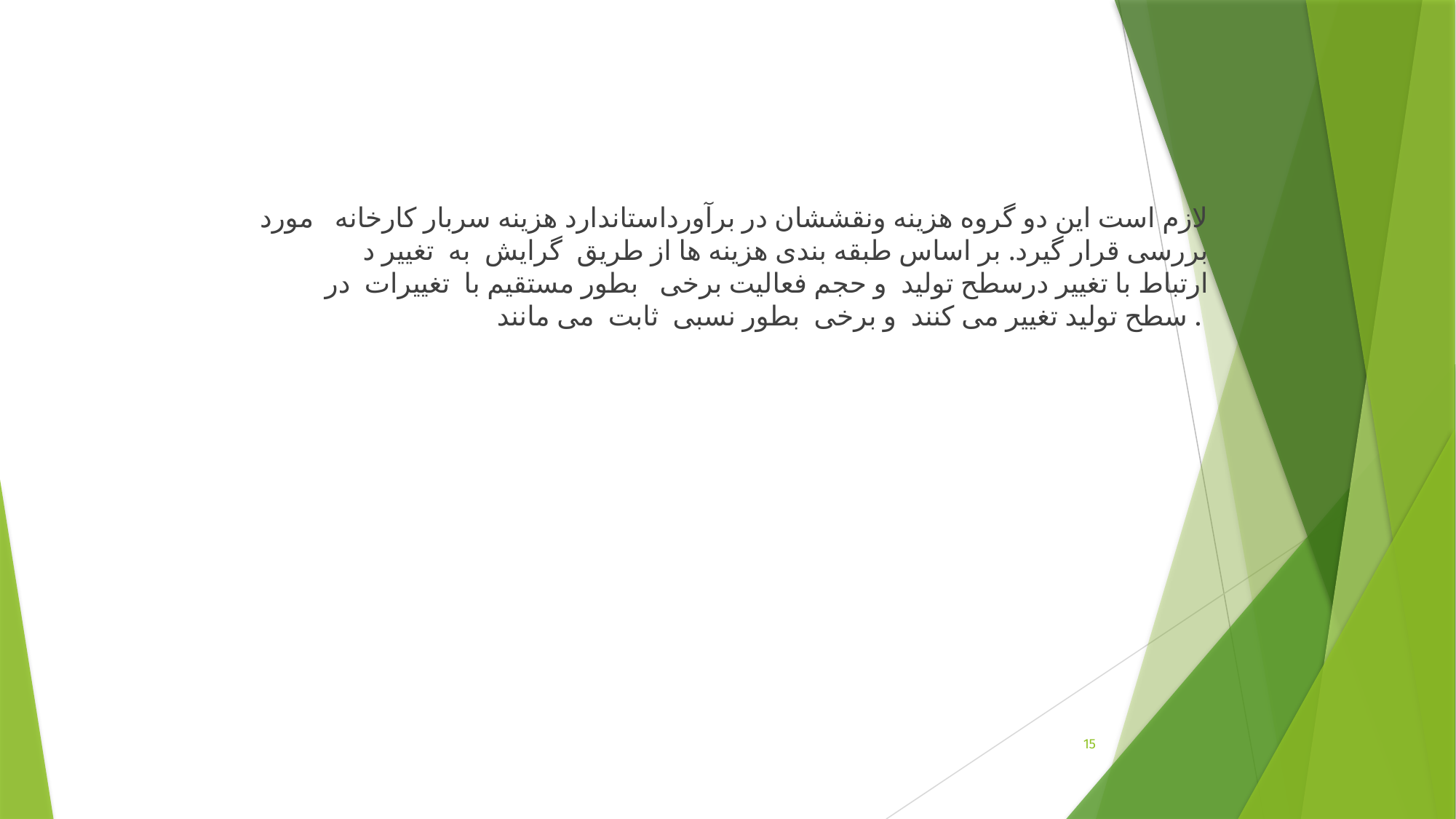

لازم است این دو گروه هزینه ونقششان در برآورداستاندارد هزینه سربار کارخانه   مورد بررسی قرار گیرد. بر اساس طبقه بندی هزینه ها از طریق  گرایش  به  تغییر د  ارتباط با تغییر درسطح تولید  و حجم فعالیت برخی   بطور مستقیم با  تغییرات  در سطح تولید تغییر می کنند  و برخی  بطور نسبی  ثابت  می مانند .

15